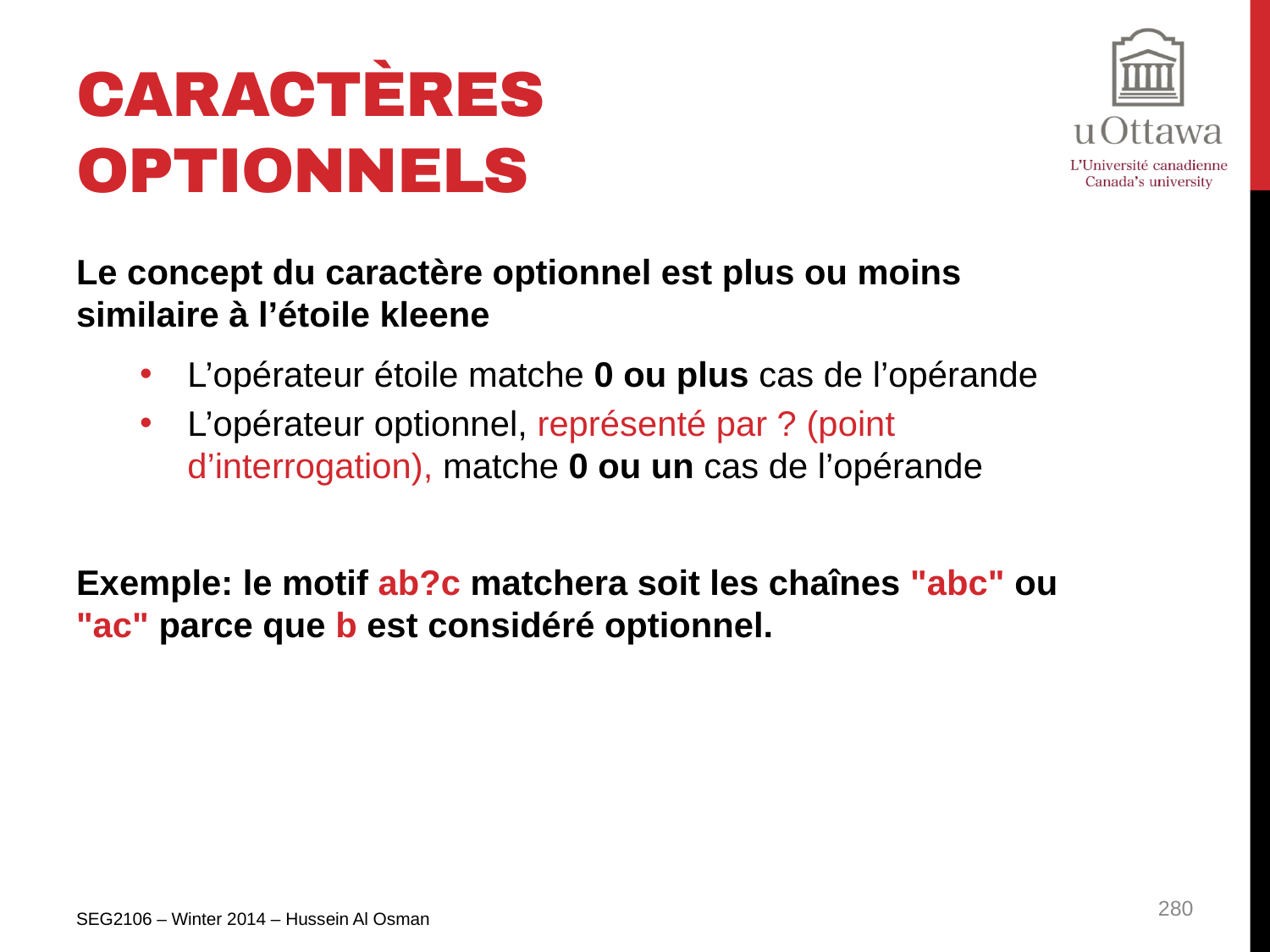

# Caractères optionnels
Le concept du caractère optionnel est plus ou moins similaire à l’étoile kleene
L’opérateur étoile matche 0 ou plus cas de l’opérande
L’opérateur optionnel, représenté par ? (point d’interrogation), matche 0 ou un cas de l’opérande

Exemple: le motif ab?c matchera soit les chaînes "abc" ou "ac" parce que b est considéré optionnel.
SEG2106 – Winter 2014 – Hussein Al Osman
280